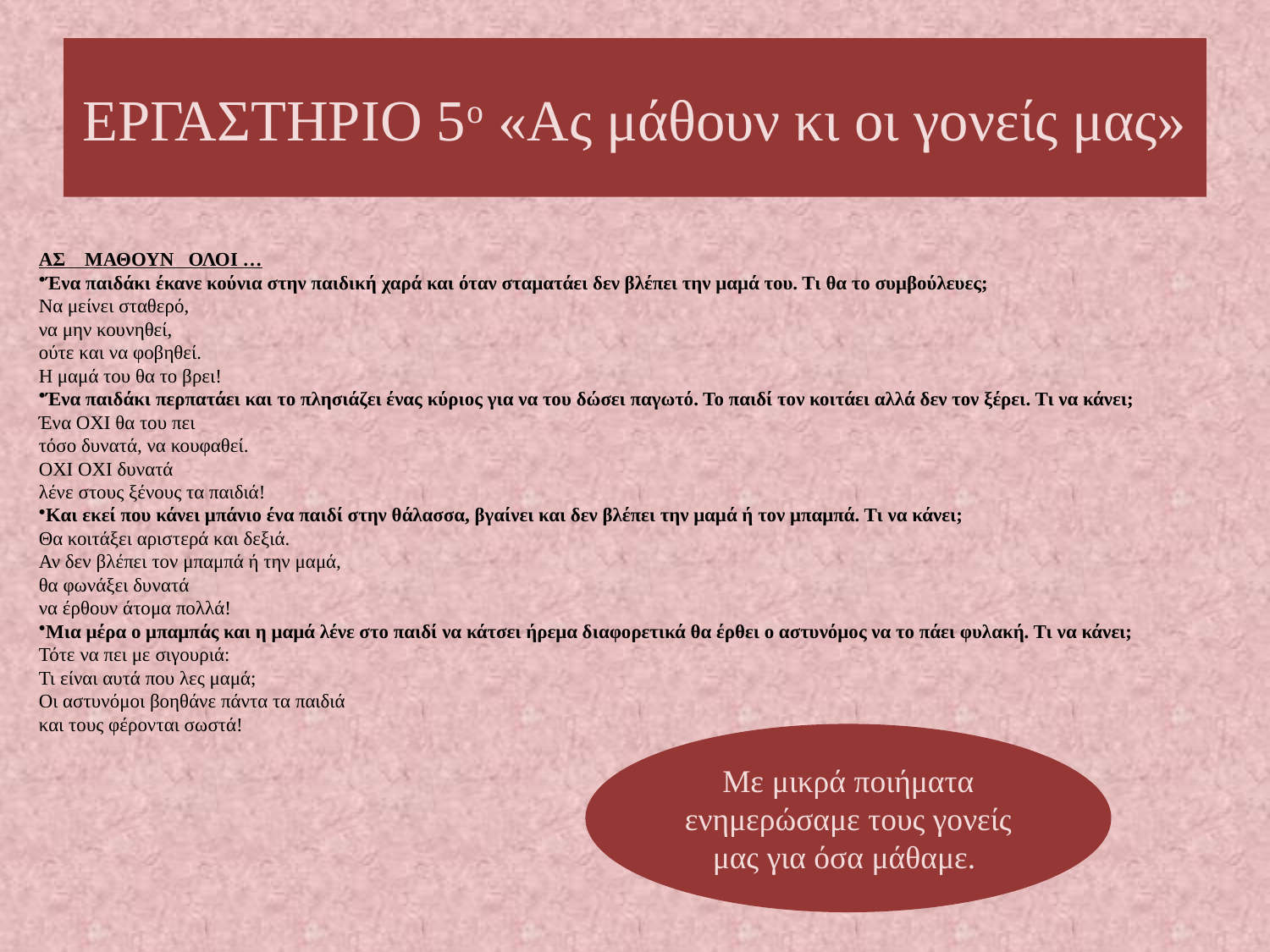

# ΕΡΓΑΣΤΗΡΙΟ 5ο «Ας μάθουν κι οι γονείς μας»
ΑΣ    ΜΑΘΟΥΝ   ΟΛΟΙ …
Ένα παιδάκι έκανε κούνια στην παιδική χαρά και όταν σταματάει δεν βλέπει την μαμά του. Τι θα το συμβούλευες;
Να μείνει σταθερό,
να μην κουνηθεί,
ούτε και να φοβηθεί.
Η μαμά του θα το βρει!
Ένα παιδάκι περπατάει και το πλησιάζει ένας κύριος για να του δώσει παγωτό. Το παιδί τον κοιτάει αλλά δεν τον ξέρει. Τι να κάνει;
Ένα ΟΧΙ θα του πει
τόσο δυνατά, να κουφαθεί.
ΟΧΙ ΟΧΙ δυνατά
λένε στους ξένους τα παιδιά!
Και εκεί που κάνει μπάνιο ένα παιδί στην θάλασσα, βγαίνει και δεν βλέπει την μαμά ή τον μπαμπά. Τι να κάνει;
Θα κοιτάξει αριστερά και δεξιά.
Αν δεν βλέπει τον μπαμπά ή την μαμά,
θα φωνάξει δυνατά
να έρθουν άτομα πολλά!
Μια μέρα ο μπαμπάς και η μαμά λένε στο παιδί να κάτσει ήρεμα διαφορετικά θα έρθει ο αστυνόμος να το πάει φυλακή. Τι να κάνει;
Τότε να πει με σιγουριά:
Τι είναι αυτά που λες μαμά;
Οι αστυνόμοι βοηθάνε πάντα τα παιδιά
και τους φέρονται σωστά!
Με μικρά ποιήματα ενημερώσαμε τους γονείς μας για όσα μάθαμε.